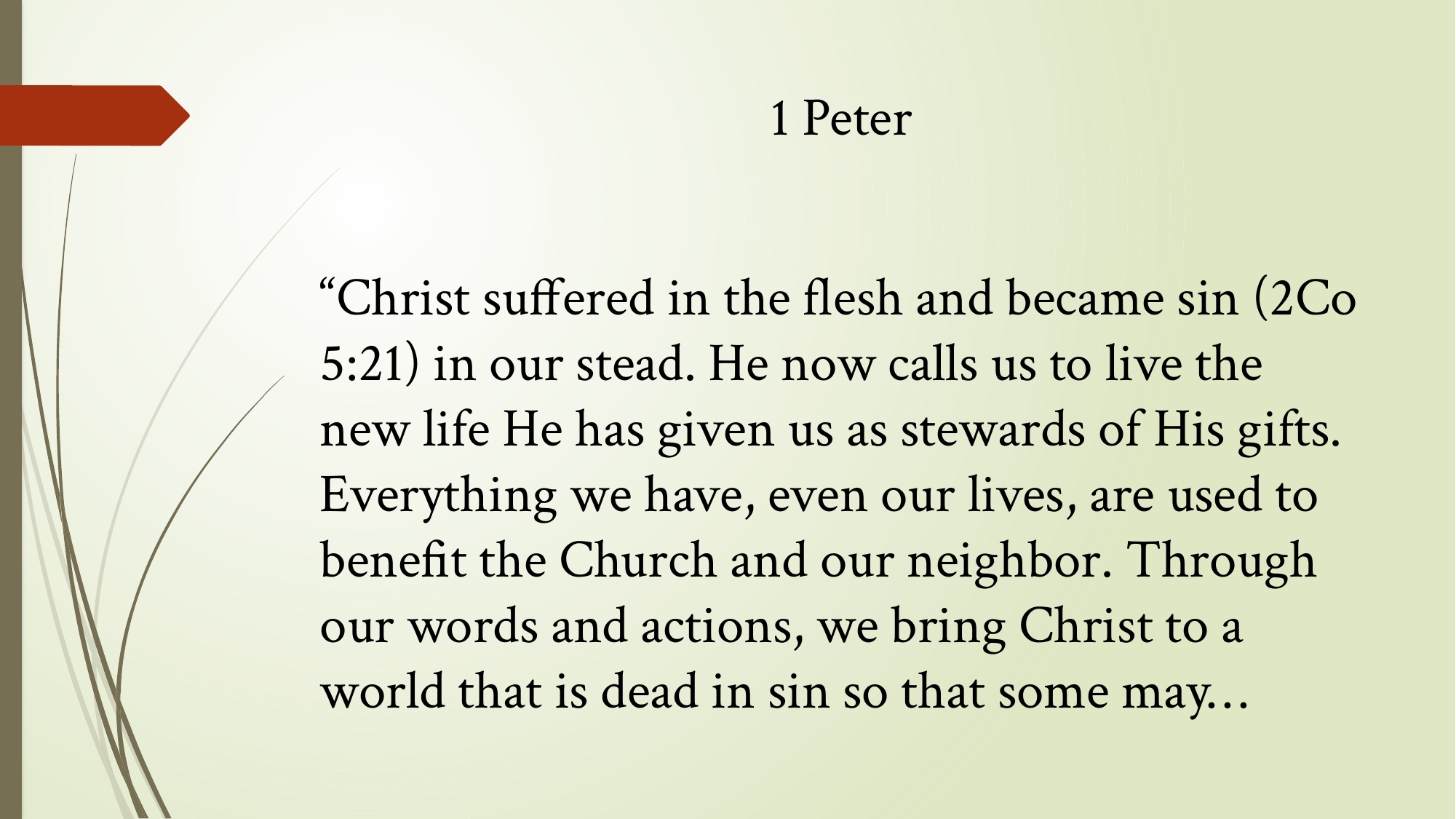

# 1 Peter
“Christ suffered in the flesh and became sin (2Co 5:21) in our stead. He now calls us to live the new life He has given us as stewards of His gifts. Everything we have, even our lives, are used to benefit the Church and our neighbor. Through our words and actions, we bring Christ to a world that is dead in sin so that some may…